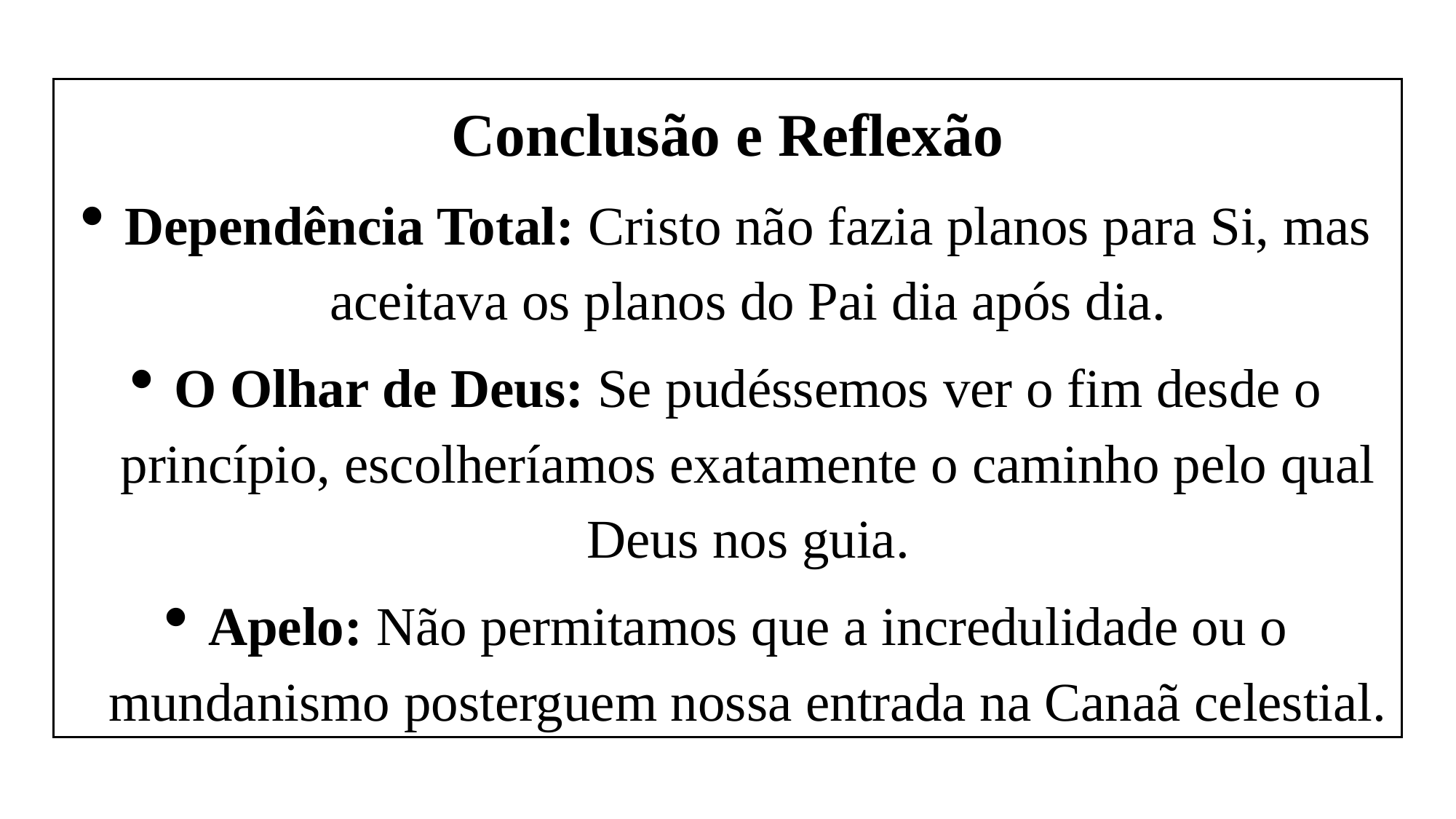

Conclusão e Reflexão
Dependência Total: Cristo não fazia planos para Si, mas aceitava os planos do Pai dia após dia.
O Olhar de Deus: Se pudéssemos ver o fim desde o princípio, escolheríamos exatamente o caminho pelo qual Deus nos guia.
Apelo: Não permitamos que a incredulidade ou o mundanismo posterguem nossa entrada na Canaã celestial.